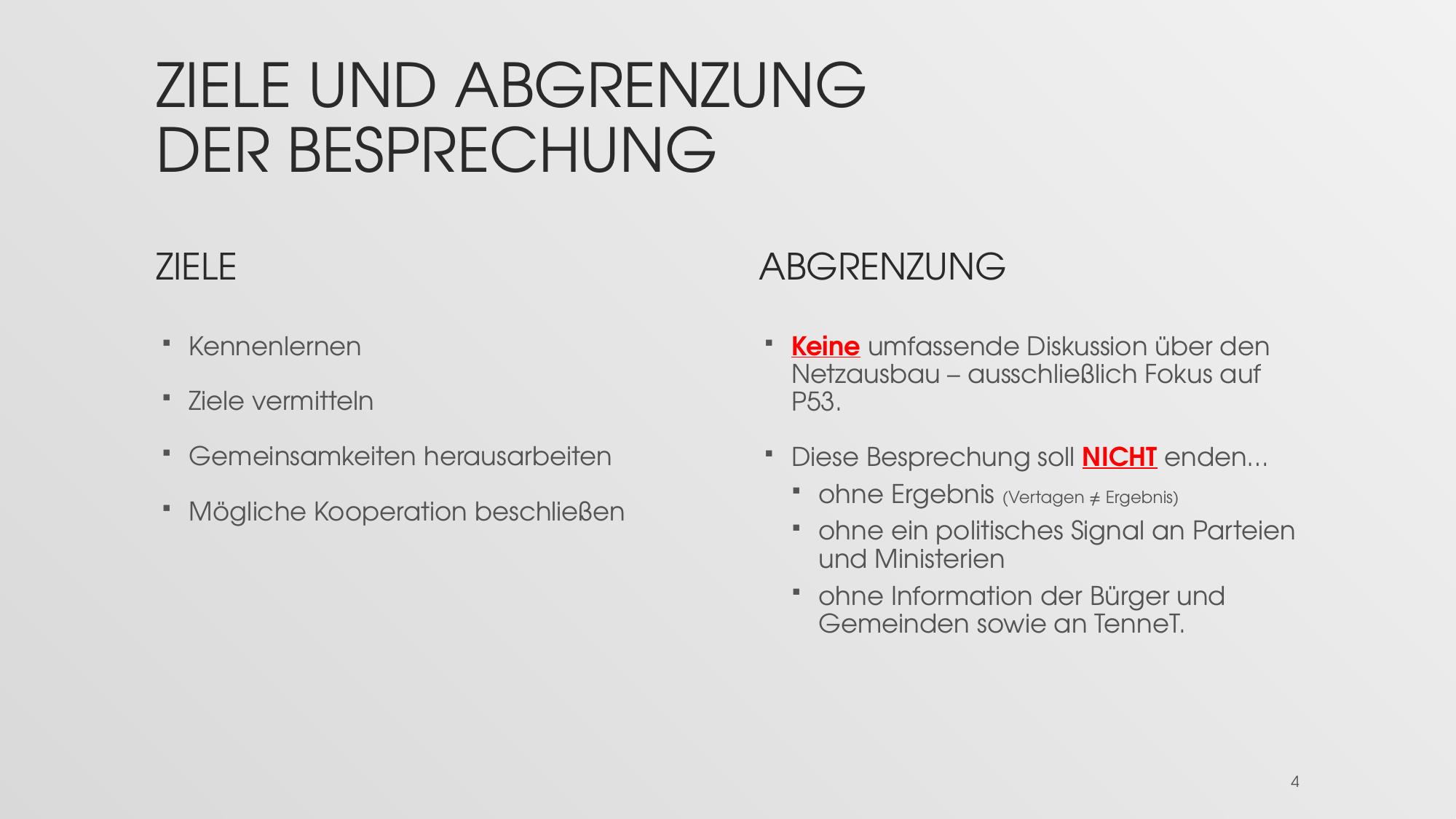

# Ziele und Abgrenzung der Besprechung
Ziele
Abgrenzung
Kennenlernen
Ziele vermitteln
Gemeinsamkeiten herausarbeiten
Mögliche Kooperation beschließen

Keine umfassende Diskussion über den Netzausbau – ausschließlich Fokus auf P53.
Diese Besprechung soll NICHT enden…
ohne Ergebnis (Vertagen ≠ Ergebnis)
ohne ein politisches Signal an Parteien und Ministerien
ohne Information der Bürger und Gemeinden sowie an TenneT.

4